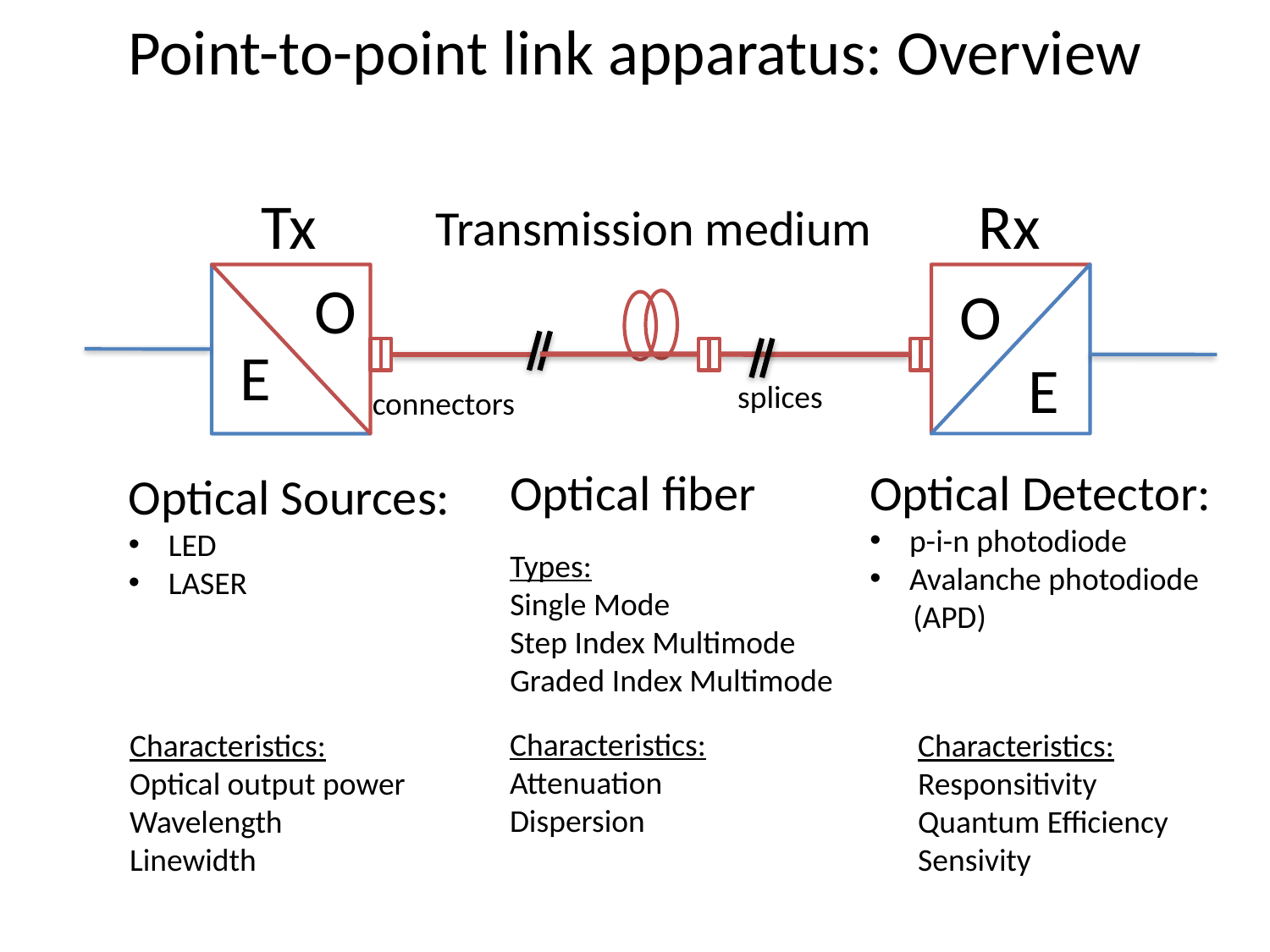

# Point-to-point link apparatus: Overview
Rx
Tx
Transmission medium

O
O

E

E
splices
connectors
Optical fiber
Optical Detector:
p-i-n photodiode
Avalanche photodiode
      (APD)
Optical Sources:
LED
LASER
Types:
Single Mode
Step Index Multimode
Graded Index Multimode
Characteristics:
Attenuation
Dispersion
Characteristics:
Optical output power
Wavelength
Linewidth
Characteristics:
Responsitivity
Quantum Efficiency
Sensivity